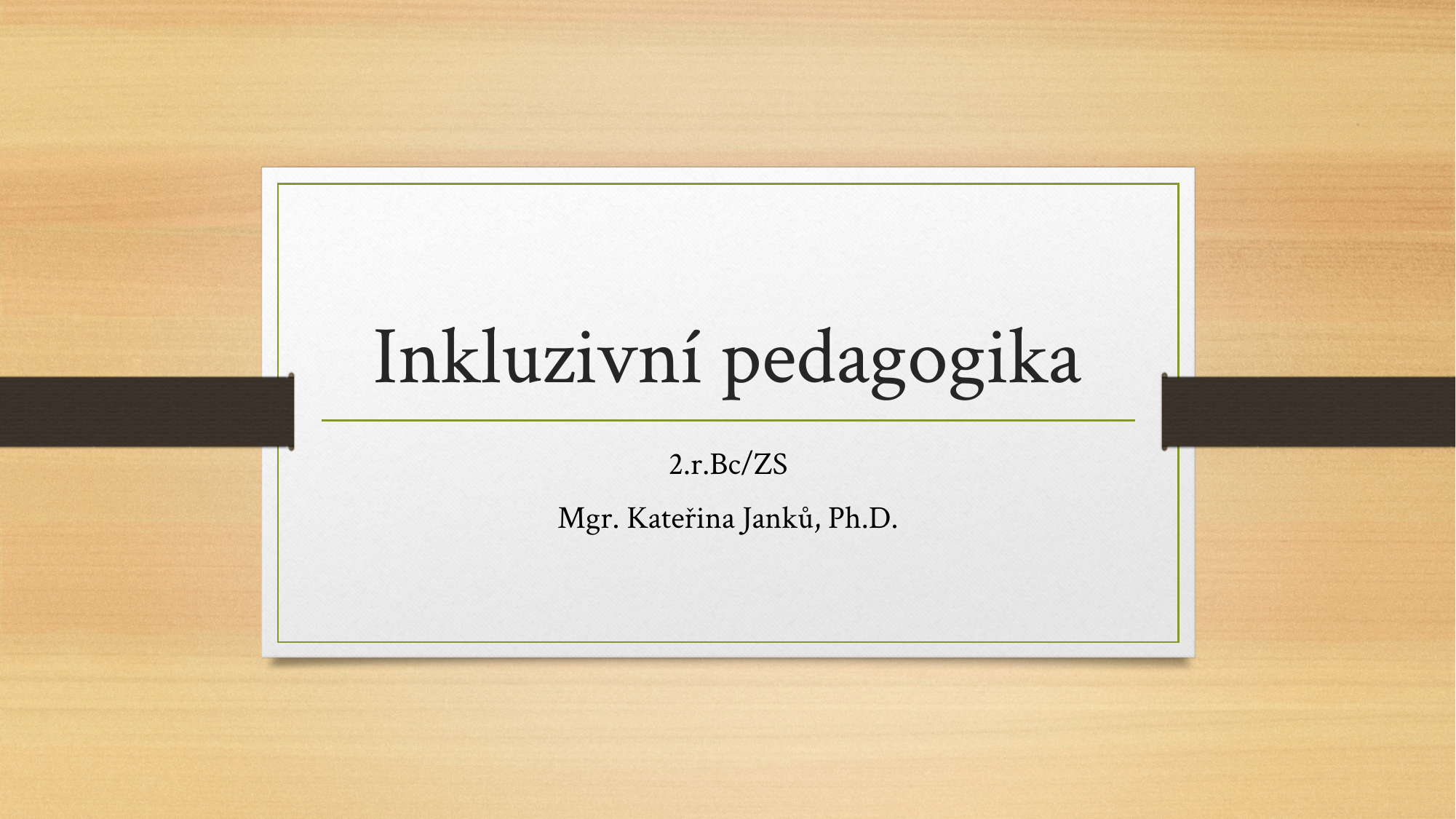

# Inkluzivní pedagogika
2.r.Bc/ZS
Mgr. Kateřina Janků, Ph.D.